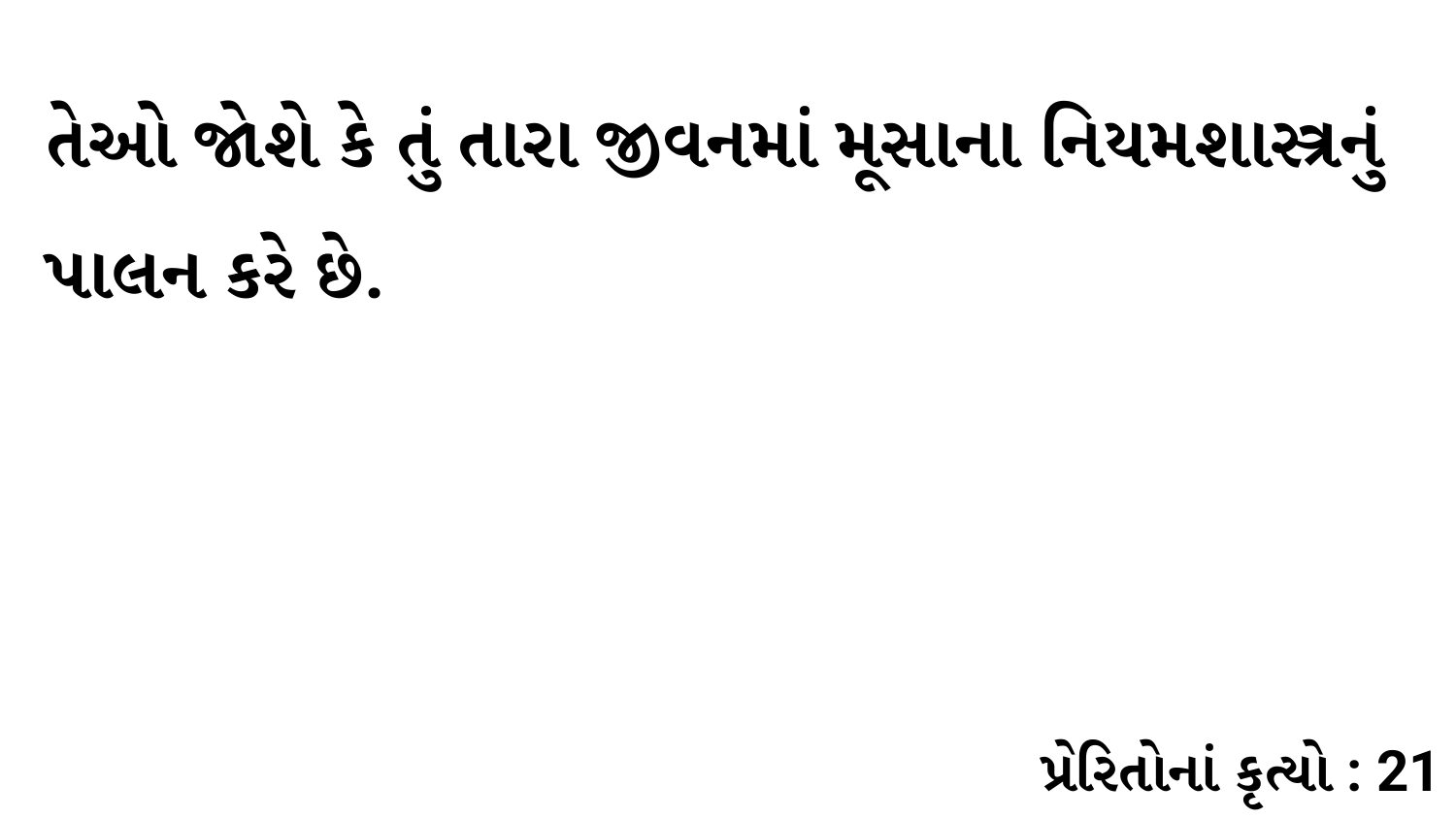

તેઓ જોશે કે તું તારા જીવનમાં મૂસાના નિયમશાસ્ત્રનું પાલન કરે છે.
પ્રેરિતોનાં કૃત્યો : 21